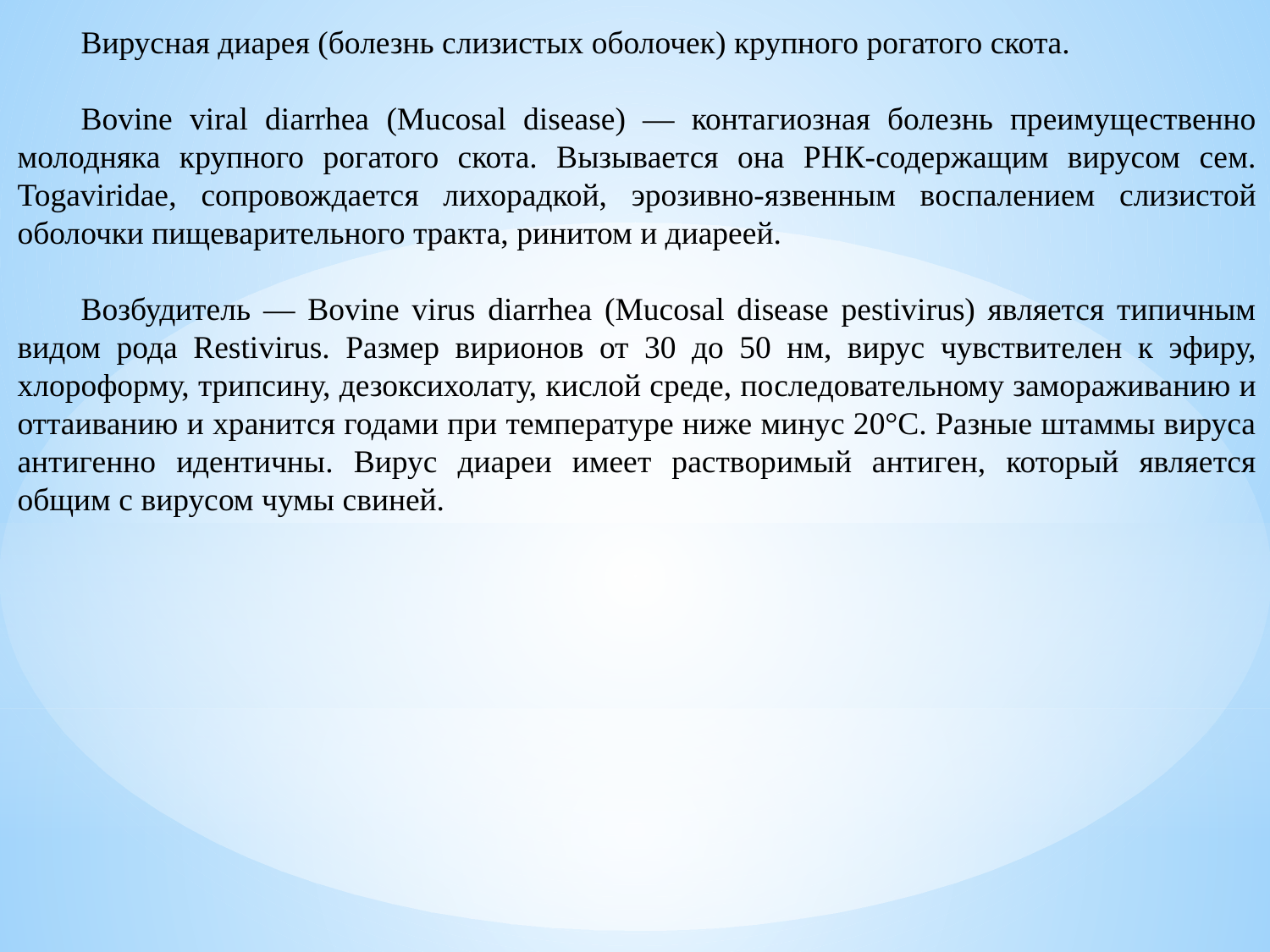

Вирусная диарея (болезнь слизистых оболочек) крупного рогатого скота.

Bovine viral diarrhea (Mucosal disease) — контагиозная болезнь преимущественно молодняка крупного рогатого скота. Вызывается она РНК-содержащим вирусом сем. Togaviridae, сопровождается лихорадкой, эрозивно-язвенным воспалением слизистой оболочки пищеварительного тракта, ринитом и диареей.

Возбудитель — Bovine virus diarrhea (Mucosal disease pestivirus) является типичным видом рода Restivirus. Размер вирионов от 30 до 50 нм, вирус чувствителен к эфиру, хлороформу, трипсину, дезоксихолату, кислой среде, последовательному замораживанию и оттаиванию и хранится годами при температуре ниже минус 20°С. Разные штаммы вируса антигенно идентичны. Вирус диареи имеет растворимый антиген, который является общим с вирусом чумы свиней.